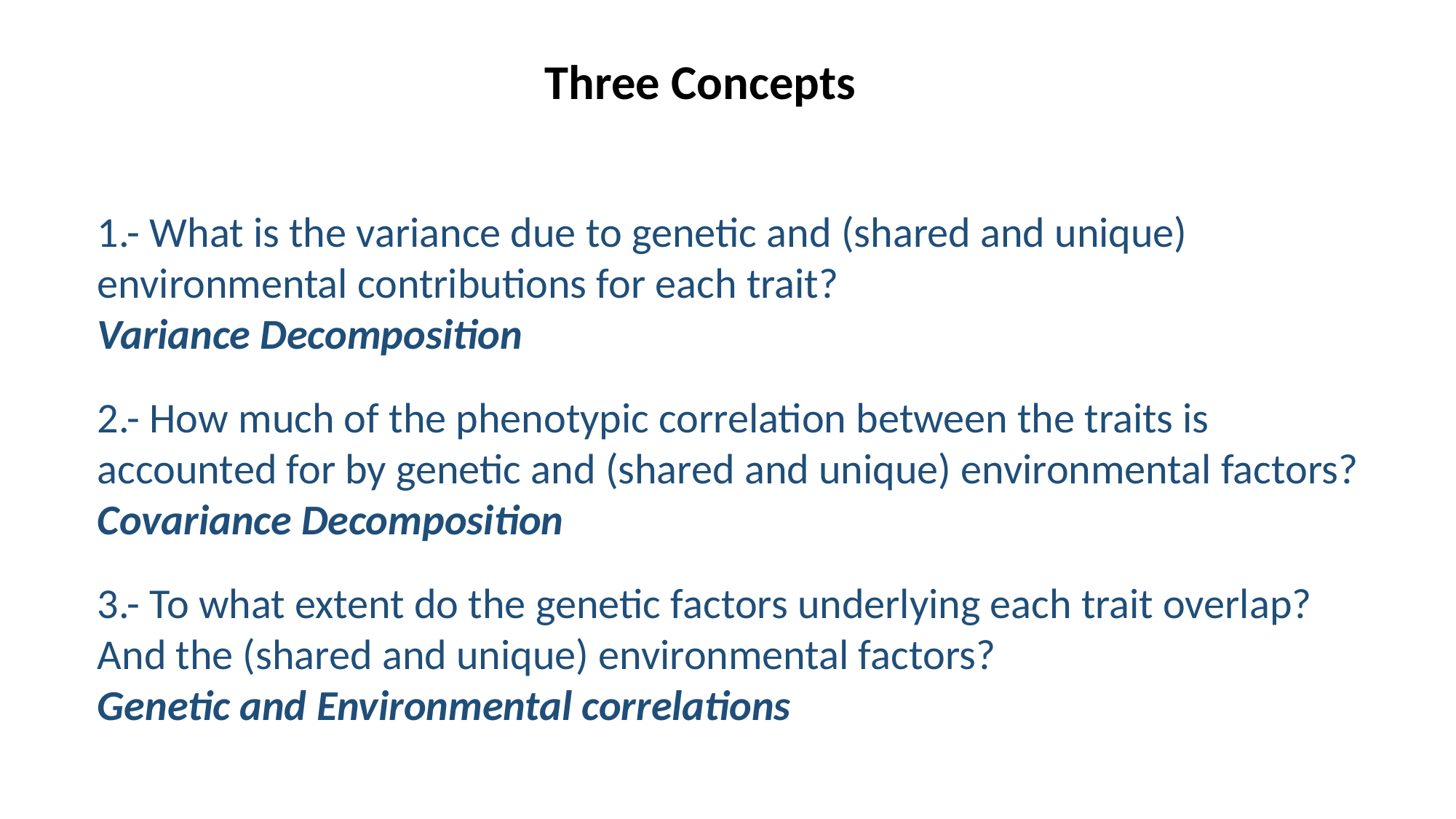

Three Concepts
1.- What is the variance due to genetic and (shared and unique)  environmental contributions for each trait?
Variance Decomposition
2.- How much of the phenotypic correlation between the traits is accounted for by genetic and (shared and unique) environmental factors?
Covariance Decomposition
3.- To what extent do the genetic factors underlying each trait overlap? And the (shared and unique) environmental factors?
Genetic and Environmental correlations